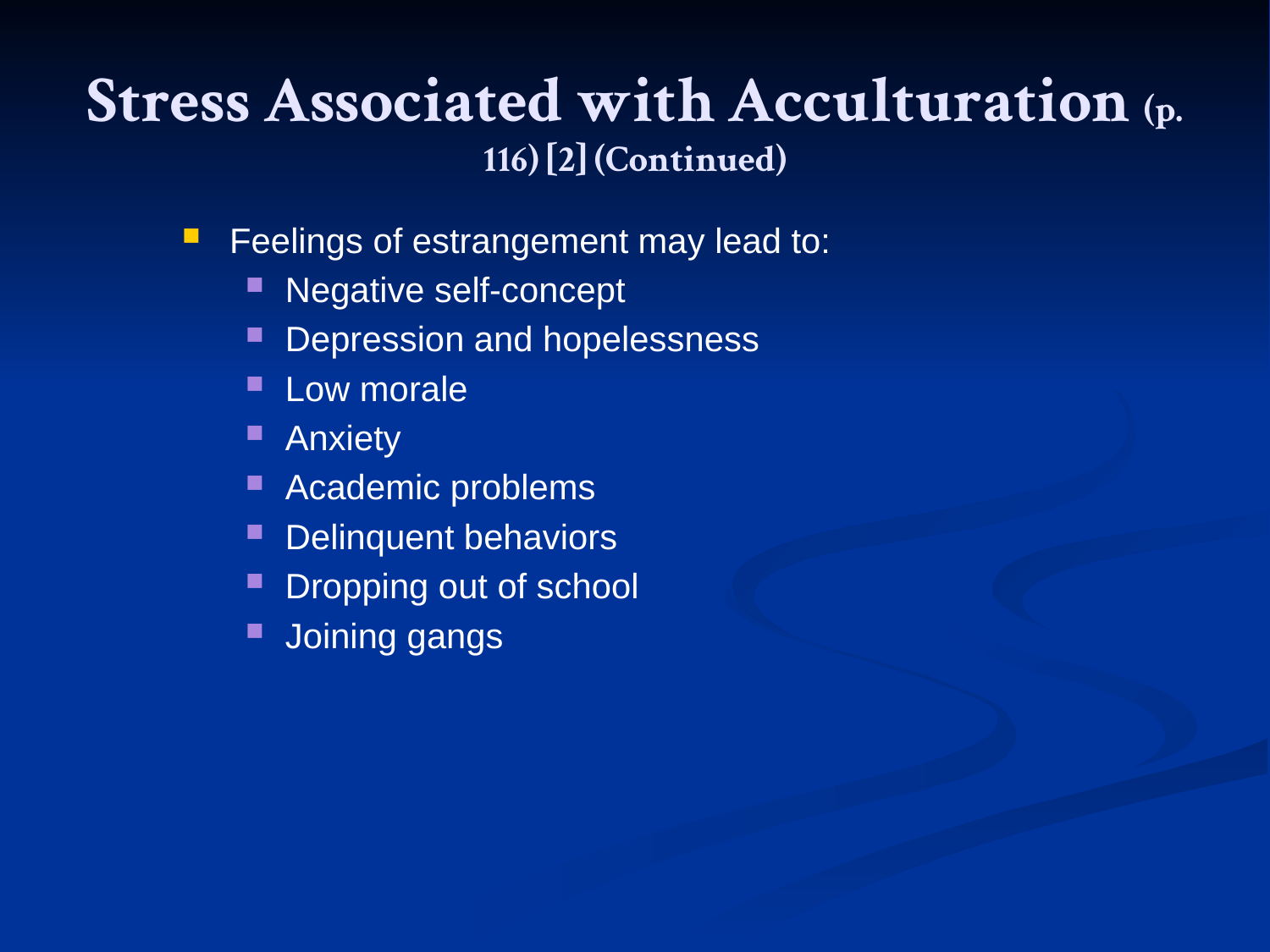

# Stress Associated with Acculturation (p. 116) [2] (Continued)
Feelings of estrangement may lead to:
Negative self-concept
Depression and hopelessness
Low morale
Anxiety
Academic problems
Delinquent behaviors
Dropping out of school
Joining gangs